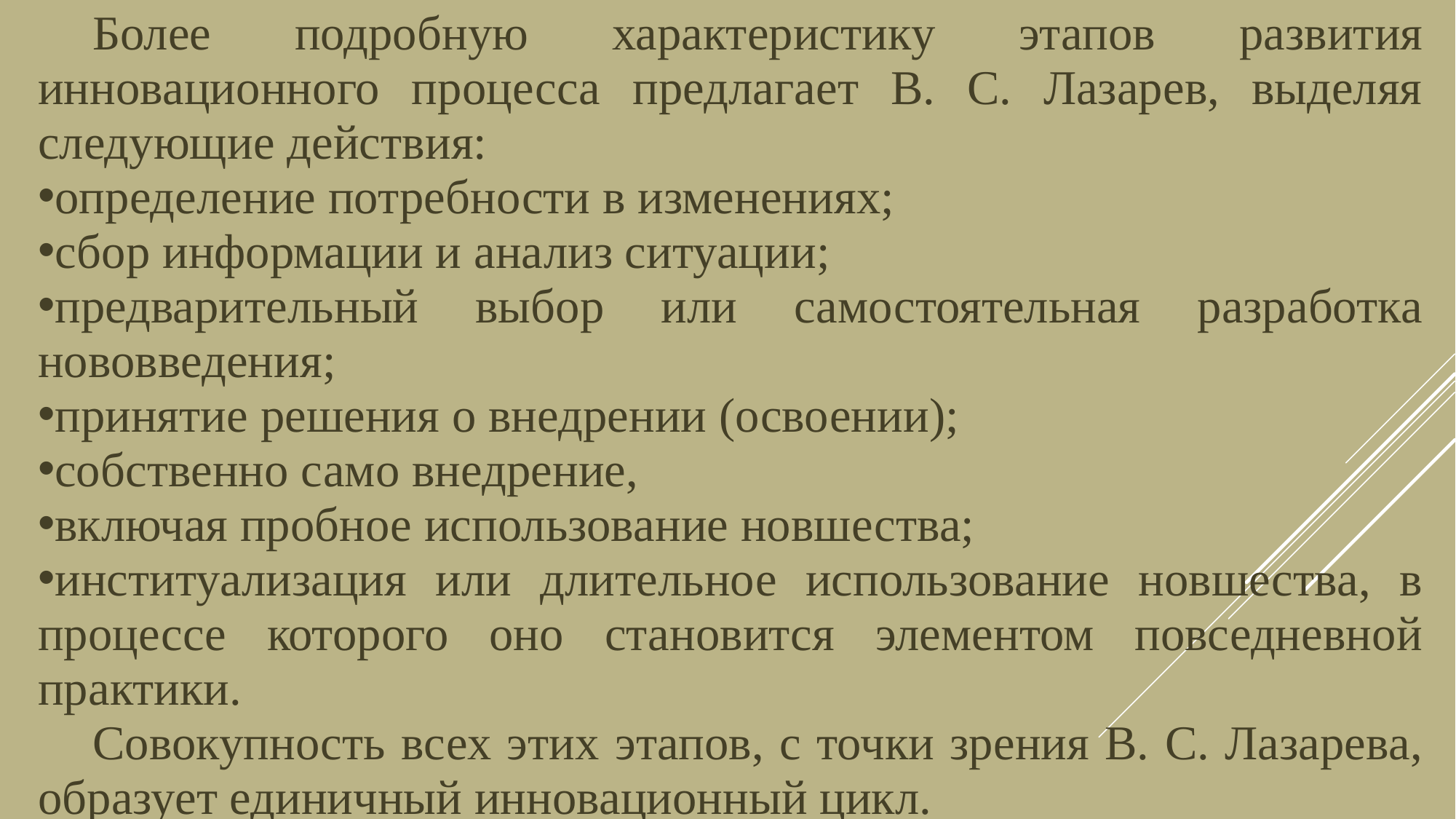

Более подробную характеристику этапов развития инновационного процесса предлагает В. С. Лазарев, выделяя следующие действия:
определение потребности в изменениях;
сбор информации и анализ ситуации;
предварительный выбор или самостоятельная разработка нововведения;
принятие решения о внедрении (освоении);
собственно само внедрение,
включая пробное использование новшества;
институализация или длительное использование новшества, в процессе которого оно становится элементом повседневной практики.
Совокупность всех этих этапов, с точки зрения В. С. Лазарева, образует единичный инновационный цикл.